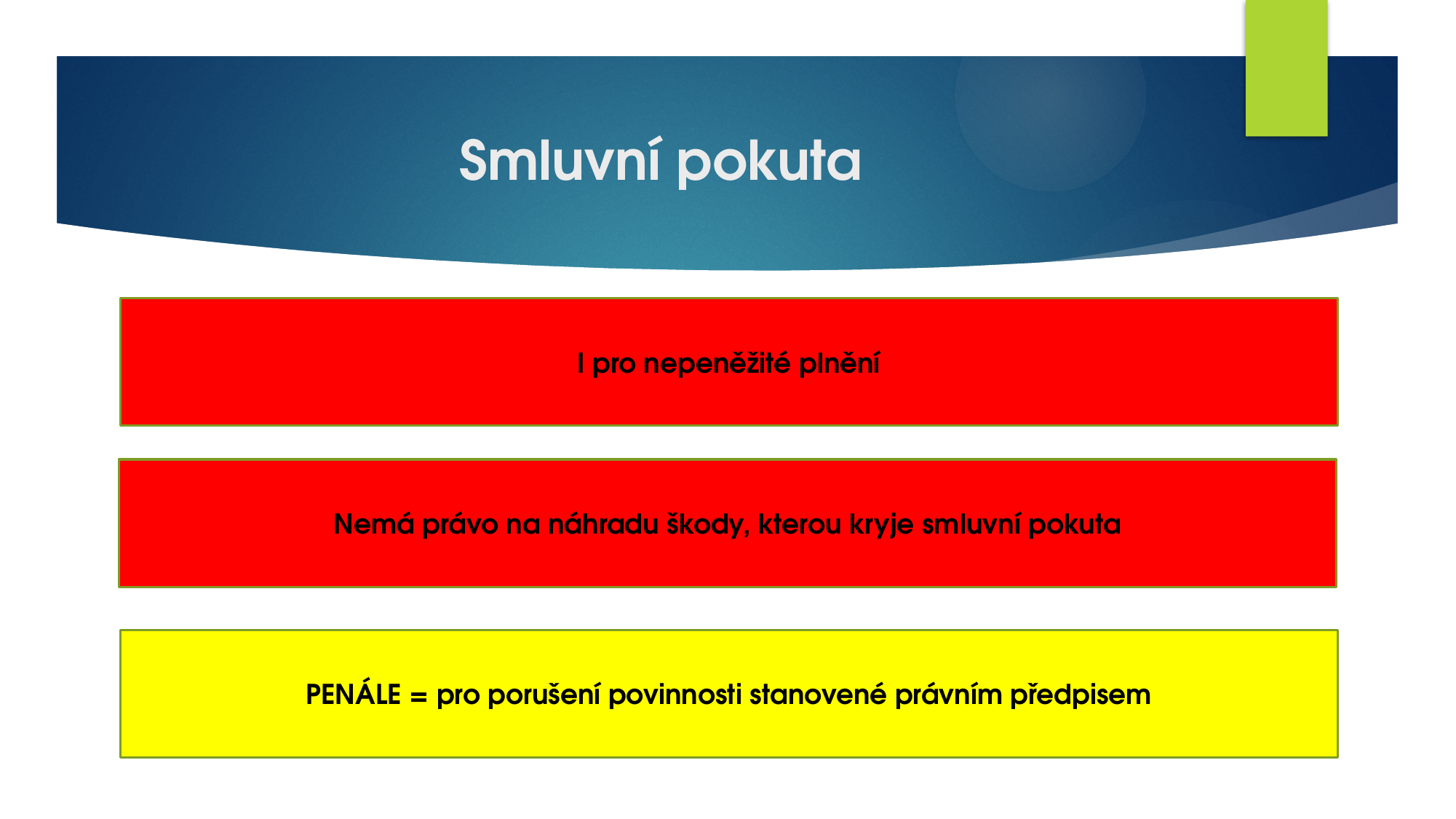

# Smluvní pokuta
I pro nepeněžité plnění
Nemá právo na náhradu škody, kterou kryje smluvní pokuta
PENÁLE = pro porušení povinnosti stanovené právním předpisem